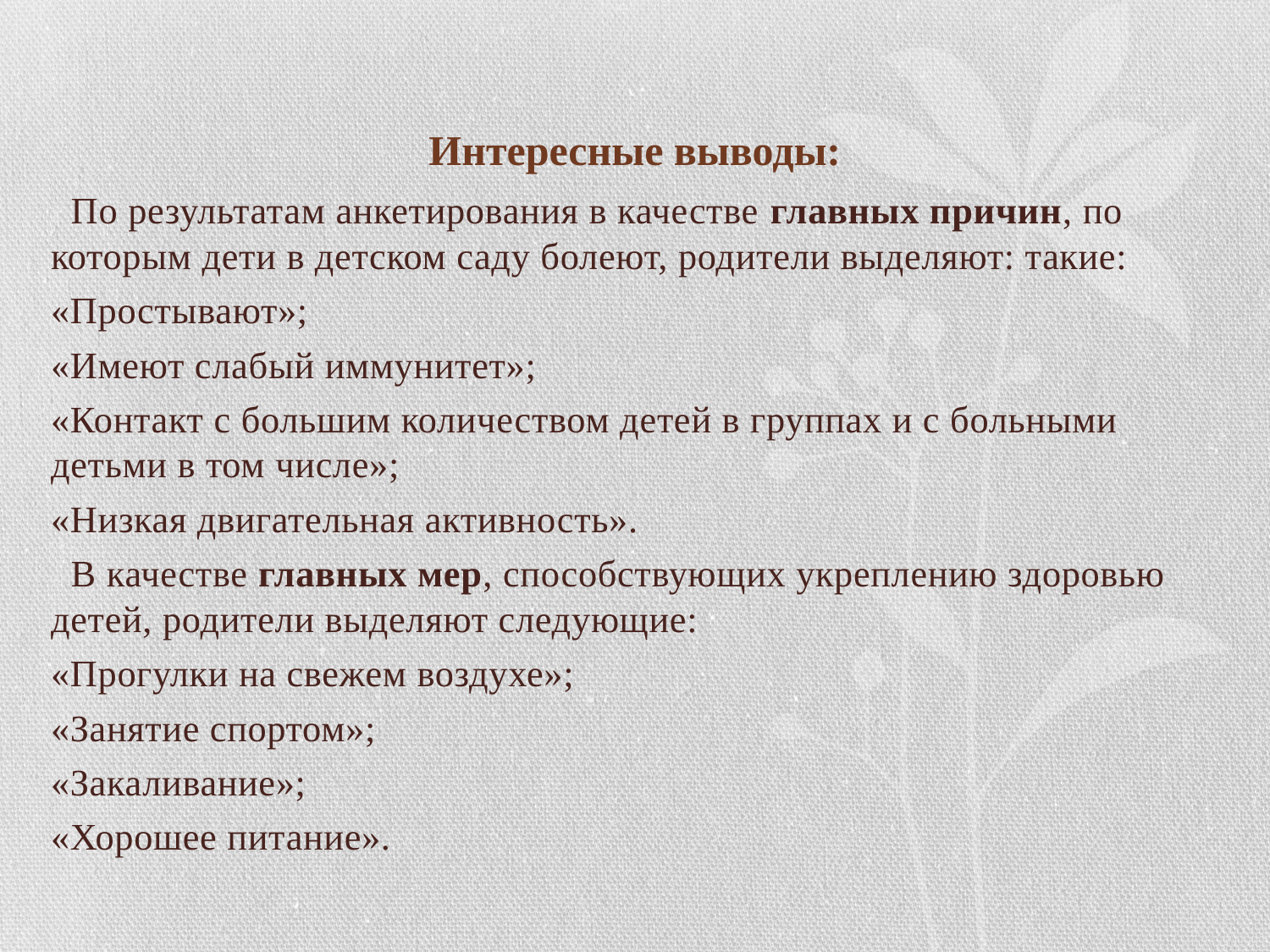

# Интересные выводы:
  По результатам анкетирования в качестве главных причин, по которым дети в детском саду болеют, родители выделяют: такие:
«Простывают»;
«Имеют слабый иммунитет»;
«Контакт с большим количеством детей в группах и с больными детьми в том числе»;
«Низкая двигательная активность».
  В качестве главных мер, способствующих укреплению здоровью детей, родители выделяют следующие:
«Прогулки на свежем воздухе»;
«Занятие спортом»;
«Закаливание»;
«Хорошее питание».